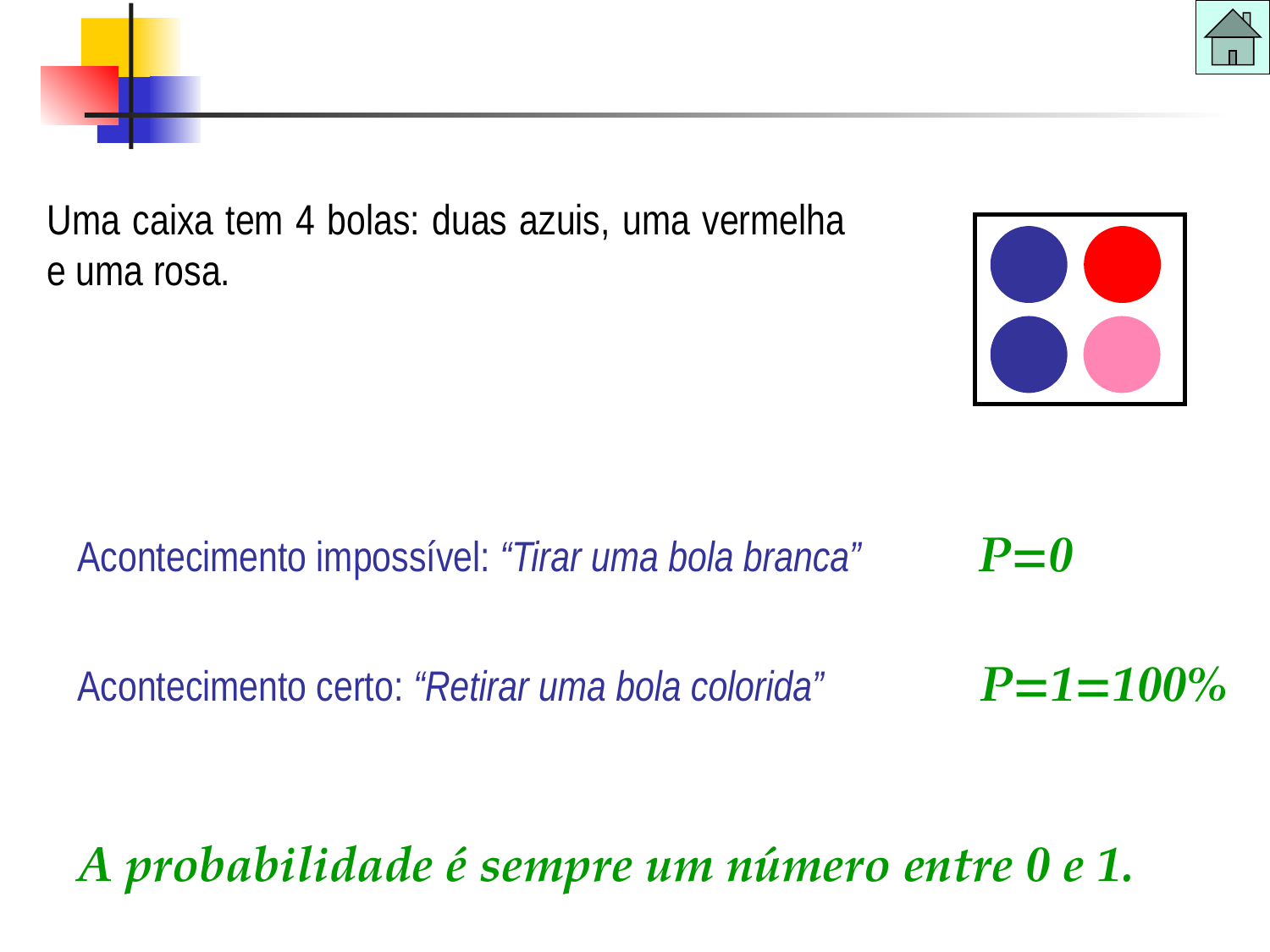

Probabilidades
Uma caixa tem 4 bolas: duas azuis, uma vermelha e uma rosa.

Acontecimento impossível: “Tirar uma bola branca”            P=0
Acontecimento certo: “Retirar uma bola colorida”                P=1=100%
A probabilidade é sempre um número entre 0 e 1.